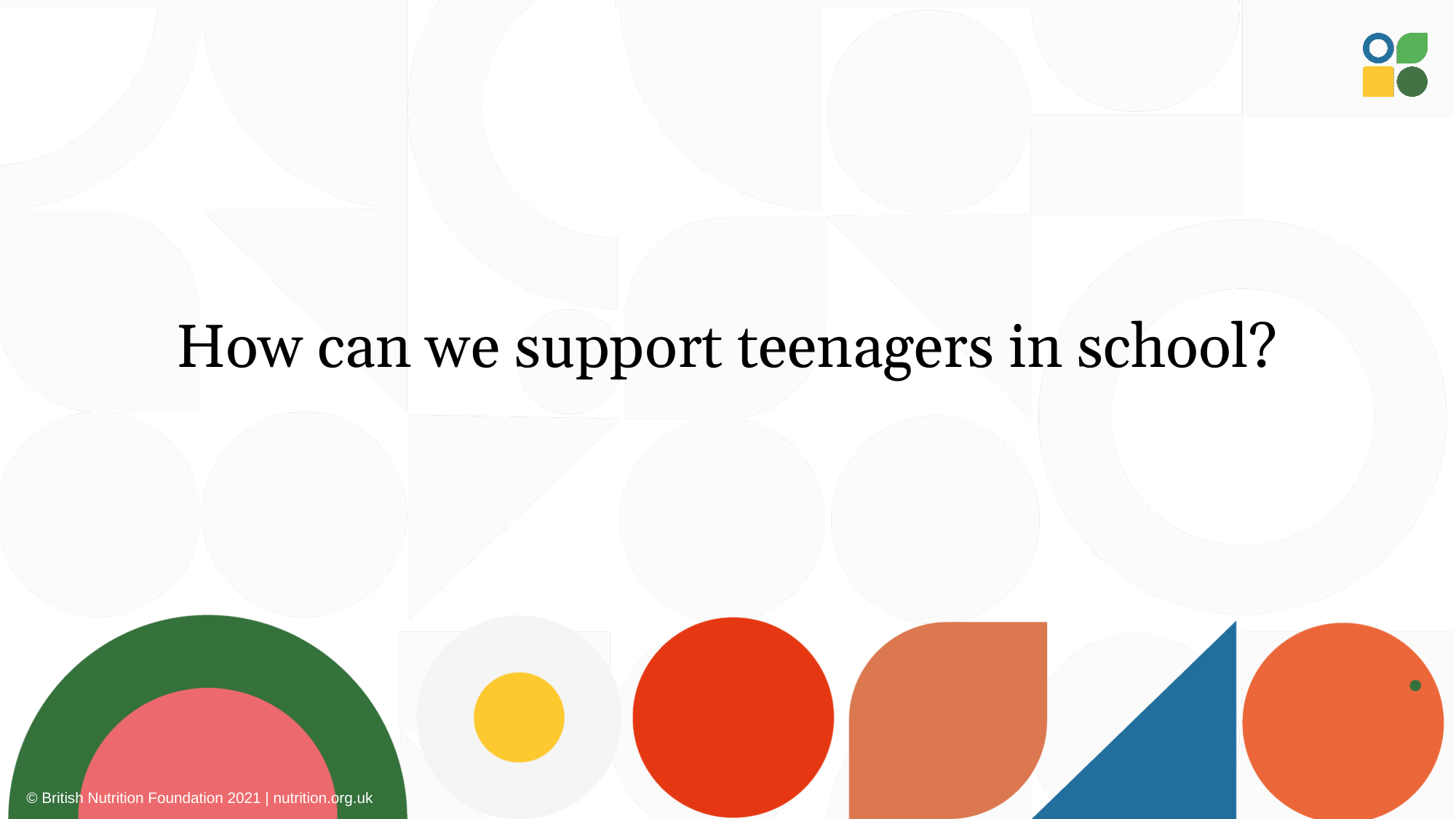

# How can we support teenagers in school?